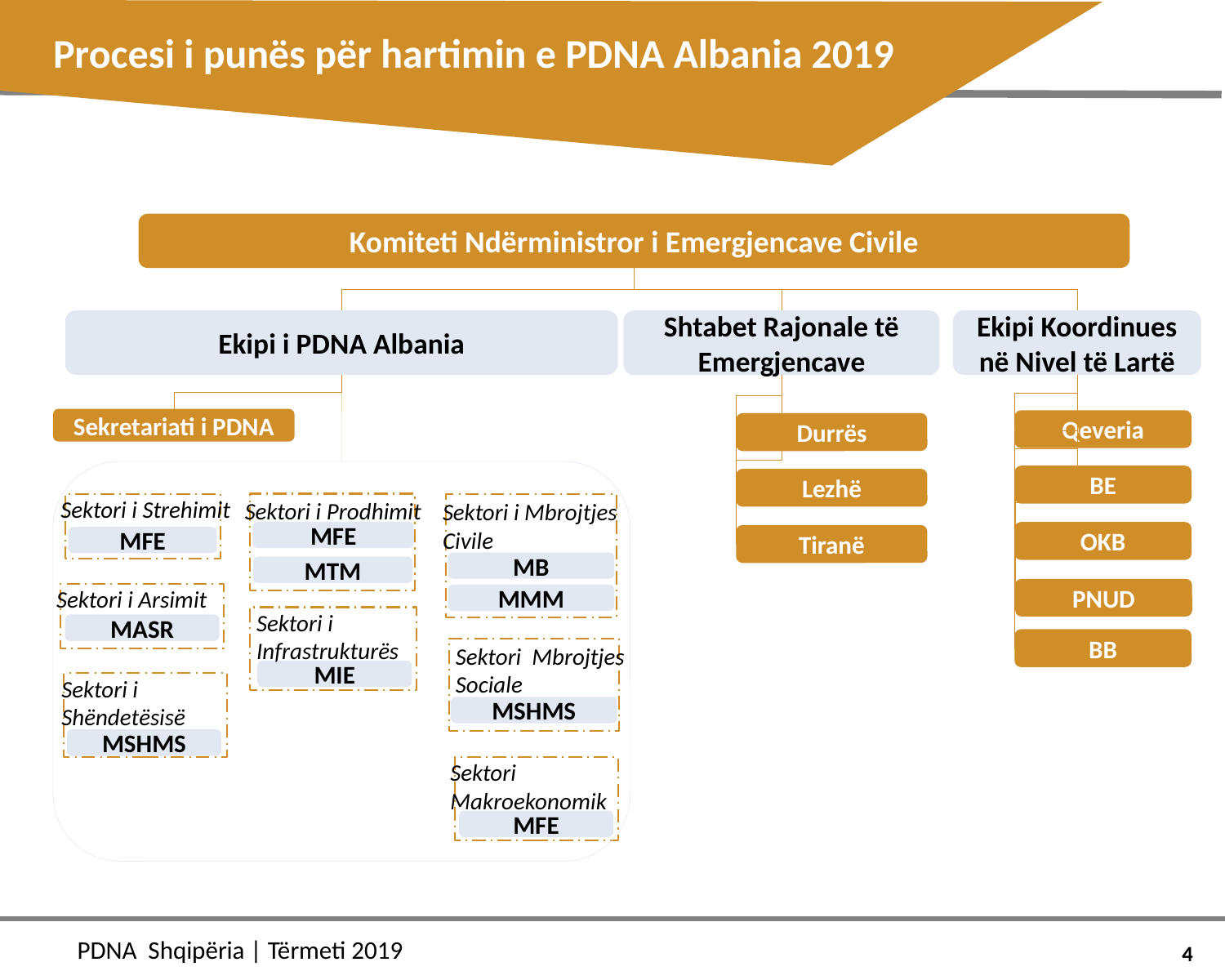

# Procesi i punës për hartimin e PDNA Albania 2019
Komiteti Ndërministror i Emergjencave Civile
Ekipi i PDNA Albania
Shtabet Rajonale të Emergjencave
Ekipi Koordinues në Nivel të Lartë
Durrës
Lezhë
Tiranë
Sekretariati i PDNA
Qeveria

Sektori i Strehimit

MFE
Sektori i Prodhimit

MFE
Sektori i Mbrojtjes
Civile

MB
MMM
Productive Sector
MTM
Sektori i Arsimit

MASR
Sektori i
Infrastrukturës

MIE
Sektori  Mbrojtjes
Sociale

MSHMS
Sektori i
Shëndetësisë

MSHMS
Sektori
Makroekonomik

MFE
BE
OKB
PNUD
BB
4